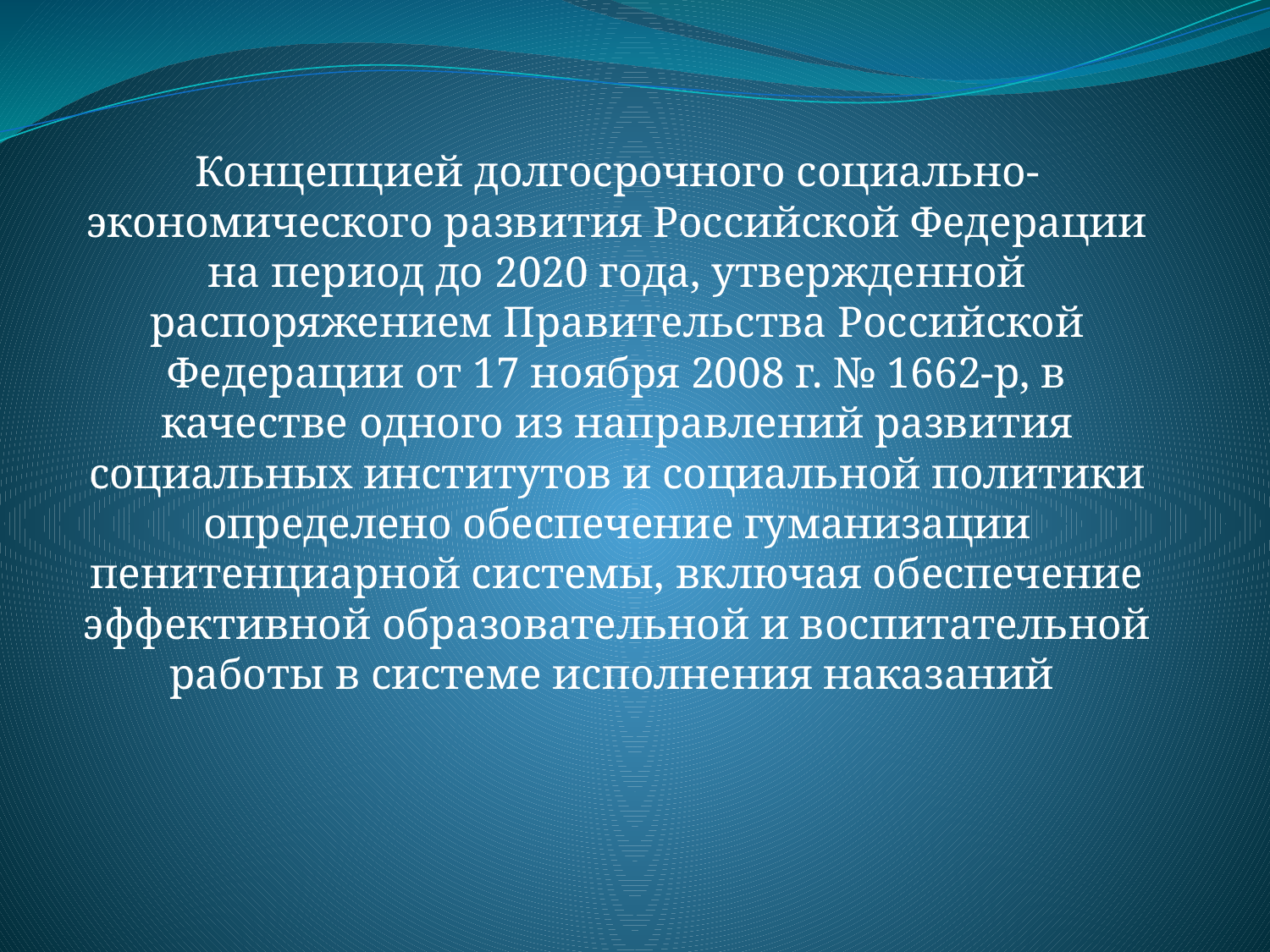

Концепцией долгосрочного социально-экономического развития Российской Федерации на период до 2020 года, утвержденной распоряжением Правительства Российской Федерации от 17 ноября 2008 г. № 1662-р, в качестве одного из направлений развития социальных институтов и социальной политики определено обеспечение гуманизации пенитенциарной системы, включая обеспечение эффективной образовательной и воспитательной работы в системе исполнения наказаний
#